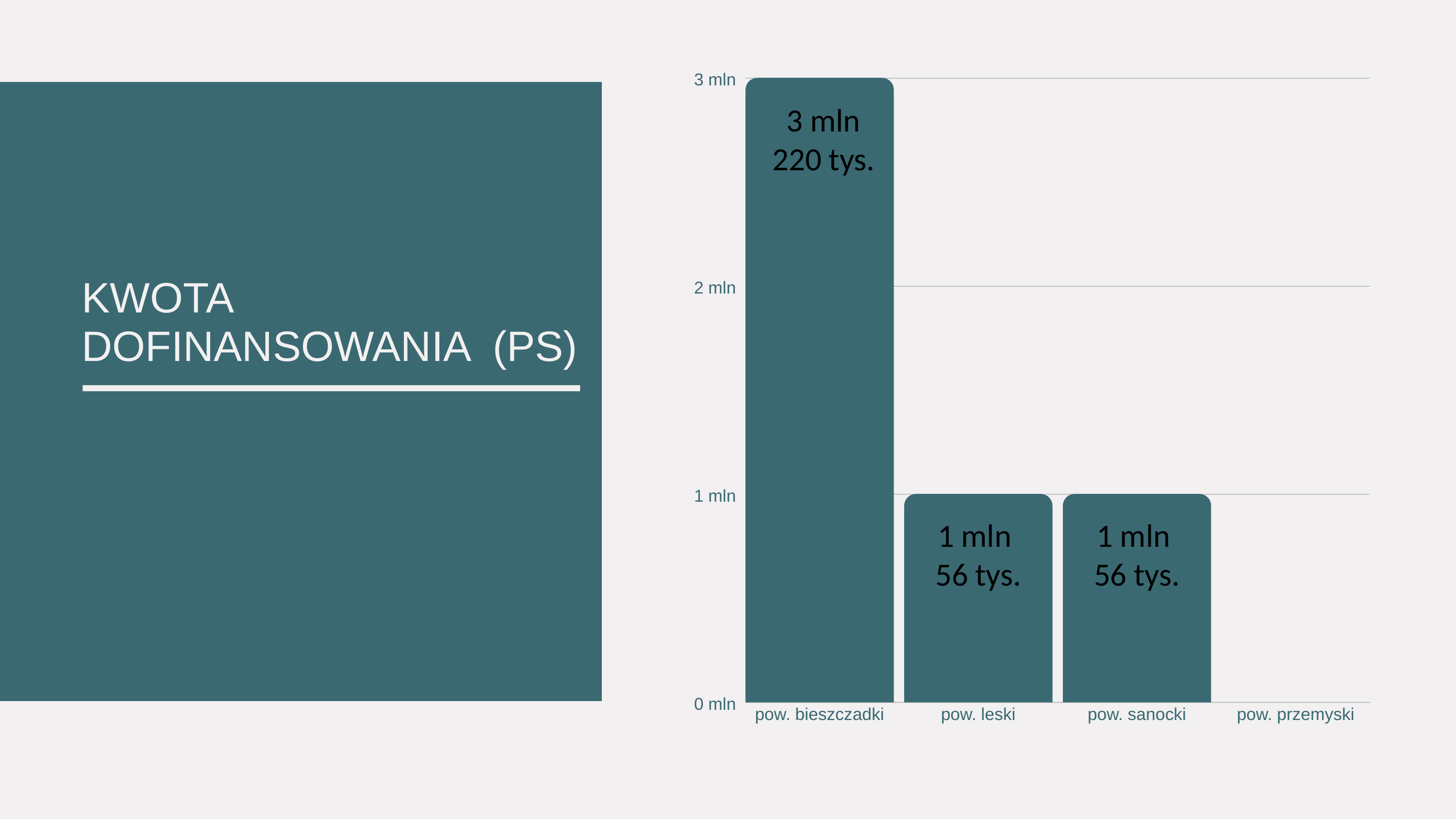

3 mln

2 mln
1 mln
0 mln
pow. bieszczadki
pow. leski
pow. sanocki
pow. przemyski

3 mln 220 tys.
KWOTA DOFINANSOWANIA  (PS)

1 mln
56 tys.
1 mln
56 tys.